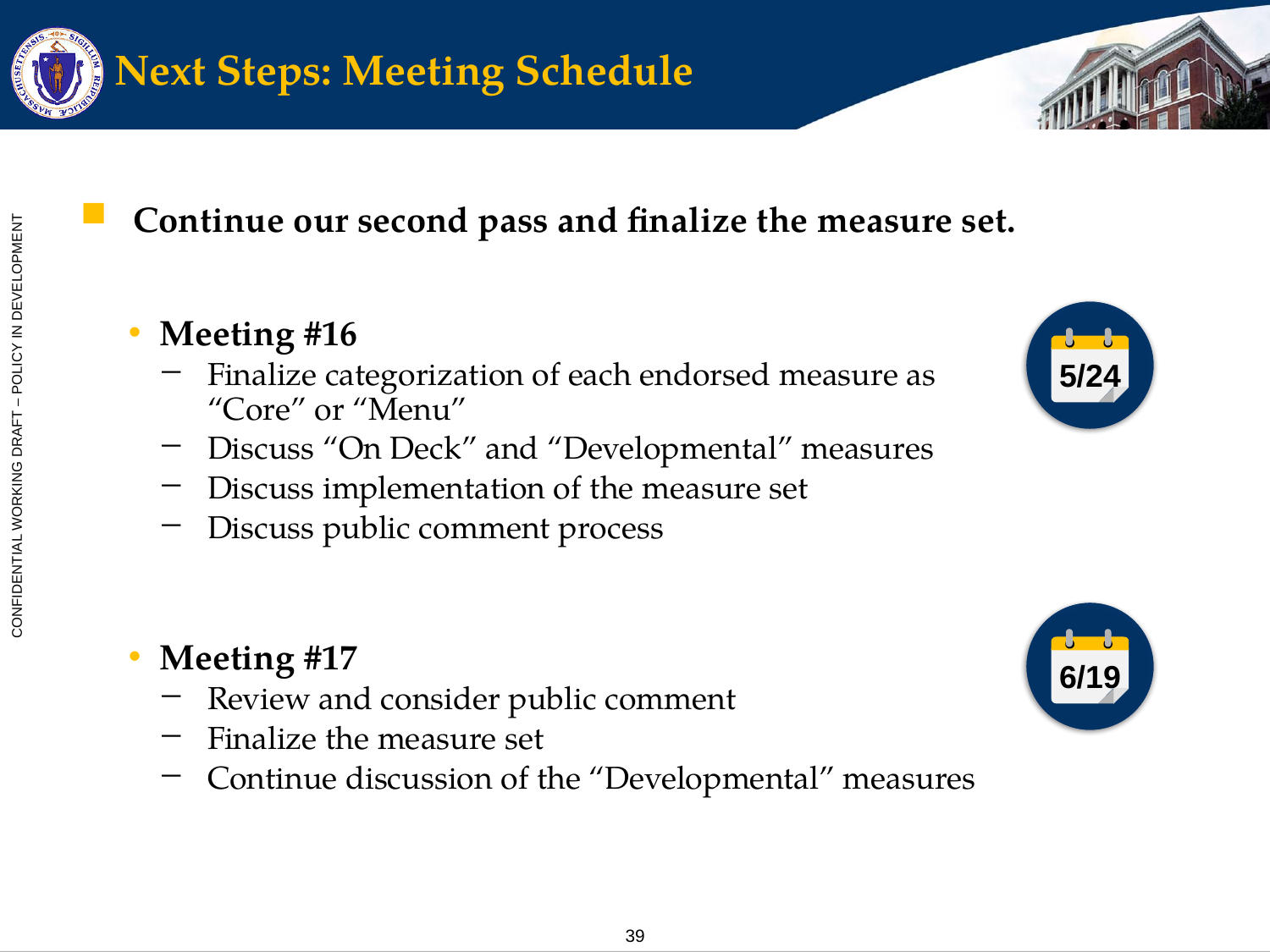

# Next Steps: Meeting Schedule
Continue our second pass and finalize the measure set.

Meeting #16
Finalize categorization of each endorsed measure as “Core” or “Menu”
Discuss “On Deck” and “Developmental” measures
Discuss implementation of the measure set
Discuss public comment process

Meeting #17
Review and consider public comment
Finalize the measure set
Continue discussion of the “Developmental” measures

5/24

6/19